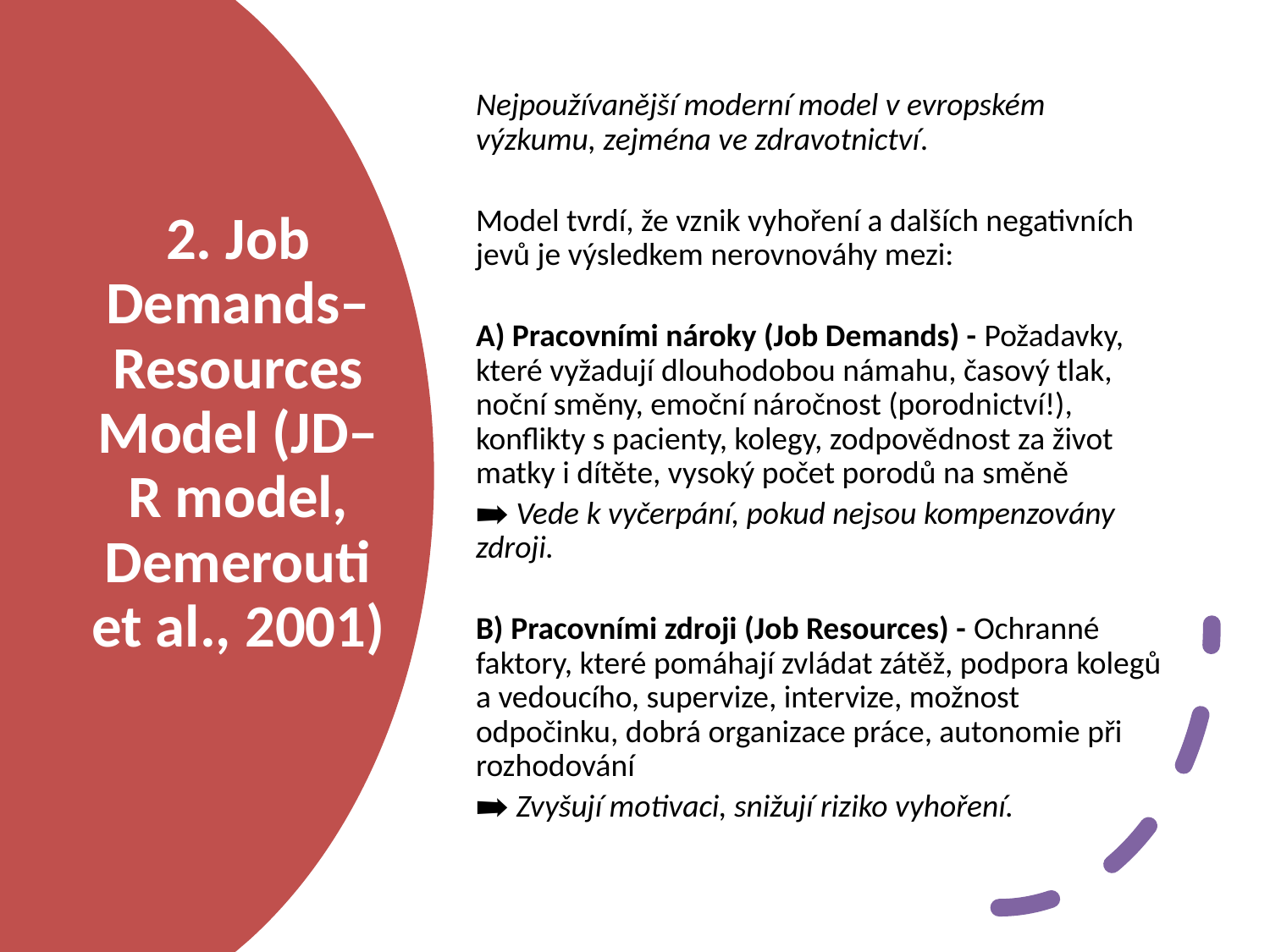

Nejpoužívanější moderní model v evropském výzkumu, zejména ve zdravotnictví.

Model tvrdí, že vznik vyhoření a dalších negativních jevů je výsledkem nerovnováhy mezi:

A) Pracovními nároky (Job Demands) - Požadavky, které vyžadují dlouhodobou námahu, časový tlak, noční směny, emoční náročnost (porodnictví!), konflikty s pacienty, kolegy, zodpovědnost za život matky i dítěte, vysoký počet porodů na směně
➡️ Vede k vyčerpání, pokud nejsou kompenzovány zdroji.

B) Pracovními zdroji (Job Resources) - Ochranné faktory, které pomáhají zvládat zátěž, podpora kolegů a vedoucího, supervize, intervize, možnost odpočinku, dobrá organizace práce, autonomie při rozhodování
➡️ Zvyšují motivaci, snižují riziko vyhoření.

# 2. Job Demands–Resources Model (JD–R model, Demerouti et al., 2001)